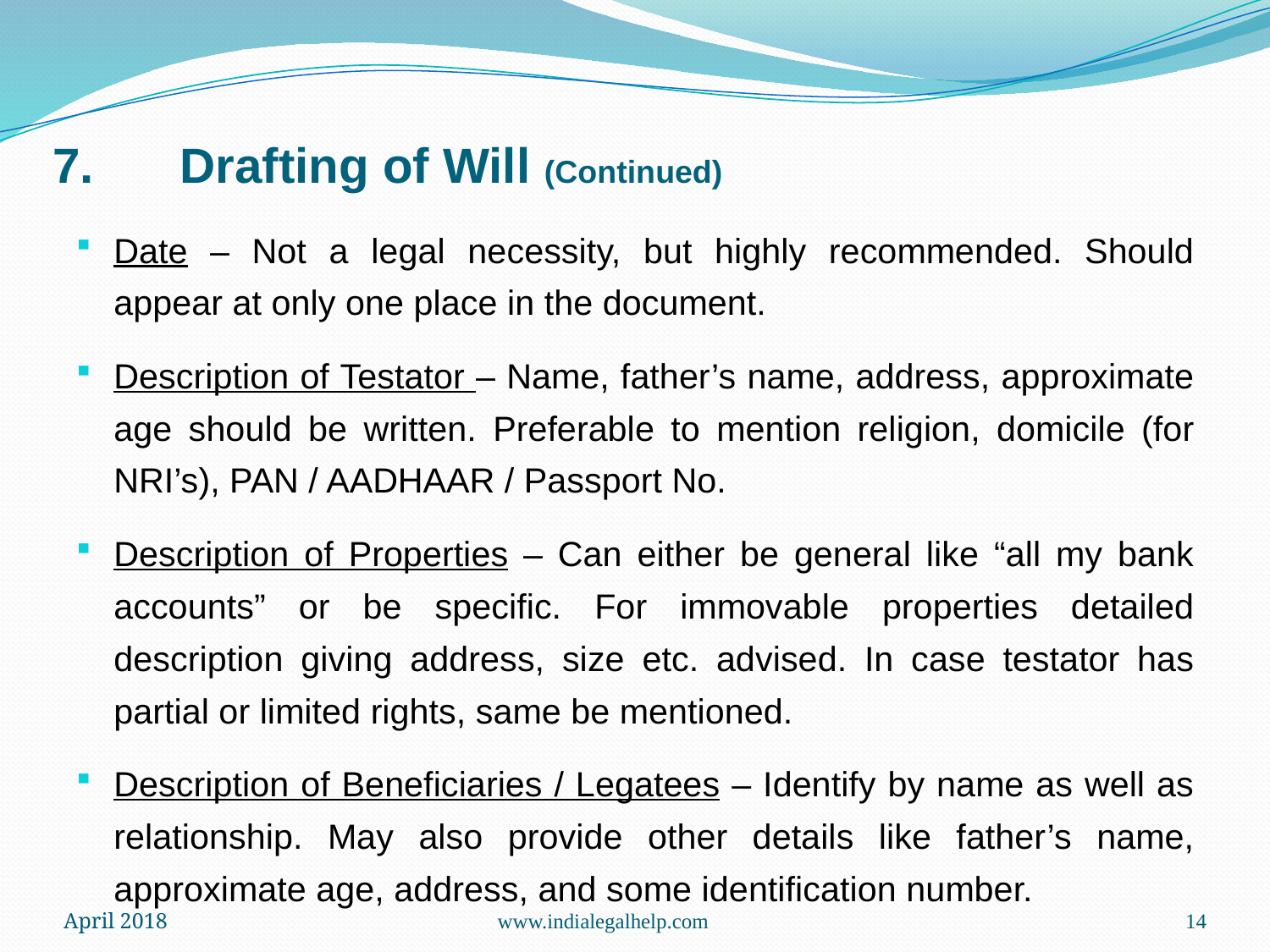

# 7.	Drafting of Will (Continued)
Date – Not a legal necessity, but highly recommended. Should appear at only one place in the document.
Description of Testator – Name, father’s name, address, approximate age should be written. Preferable to mention religion, domicile (for NRI’s), PAN / AADHAAR / Passport No.
Description of Properties – Can either be general like “all my bank accounts” or be specific. For immovable properties detailed description giving address, size etc. advised. In case testator has partial or limited rights, same be mentioned.
Description of Beneficiaries / Legatees – Identify by name as well as relationship. May also provide other details like father’s name, approximate age, address, and some identification number.

April 2018
www.indialegalhelp.com
14